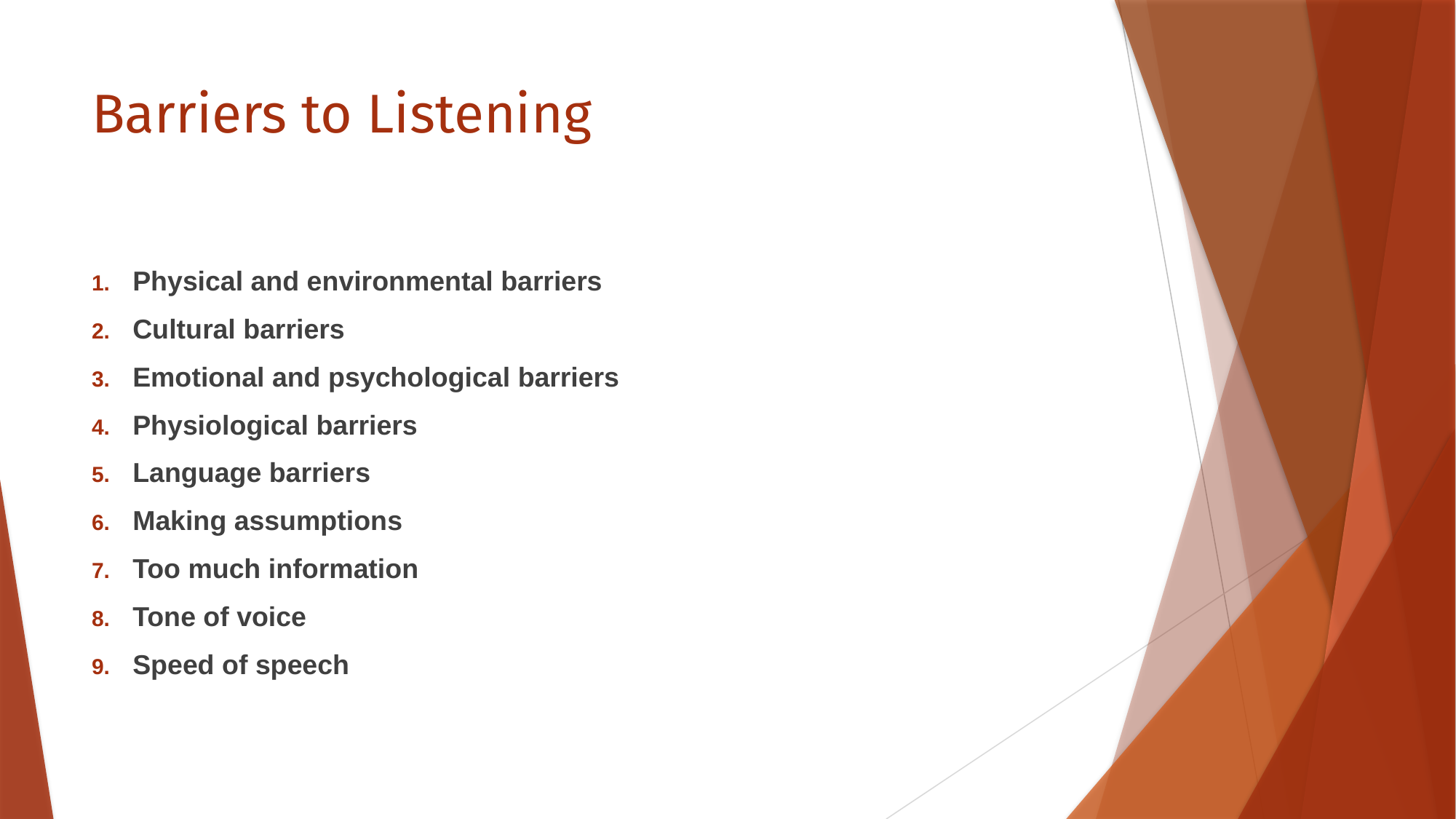

# Barriers to Listening
Physical and environmental barriers
Cultural barriers
Emotional and psychological barriers
Physiological barriers
Language barriers
Making assumptions
Too much information
Tone of voice
Speed of speech